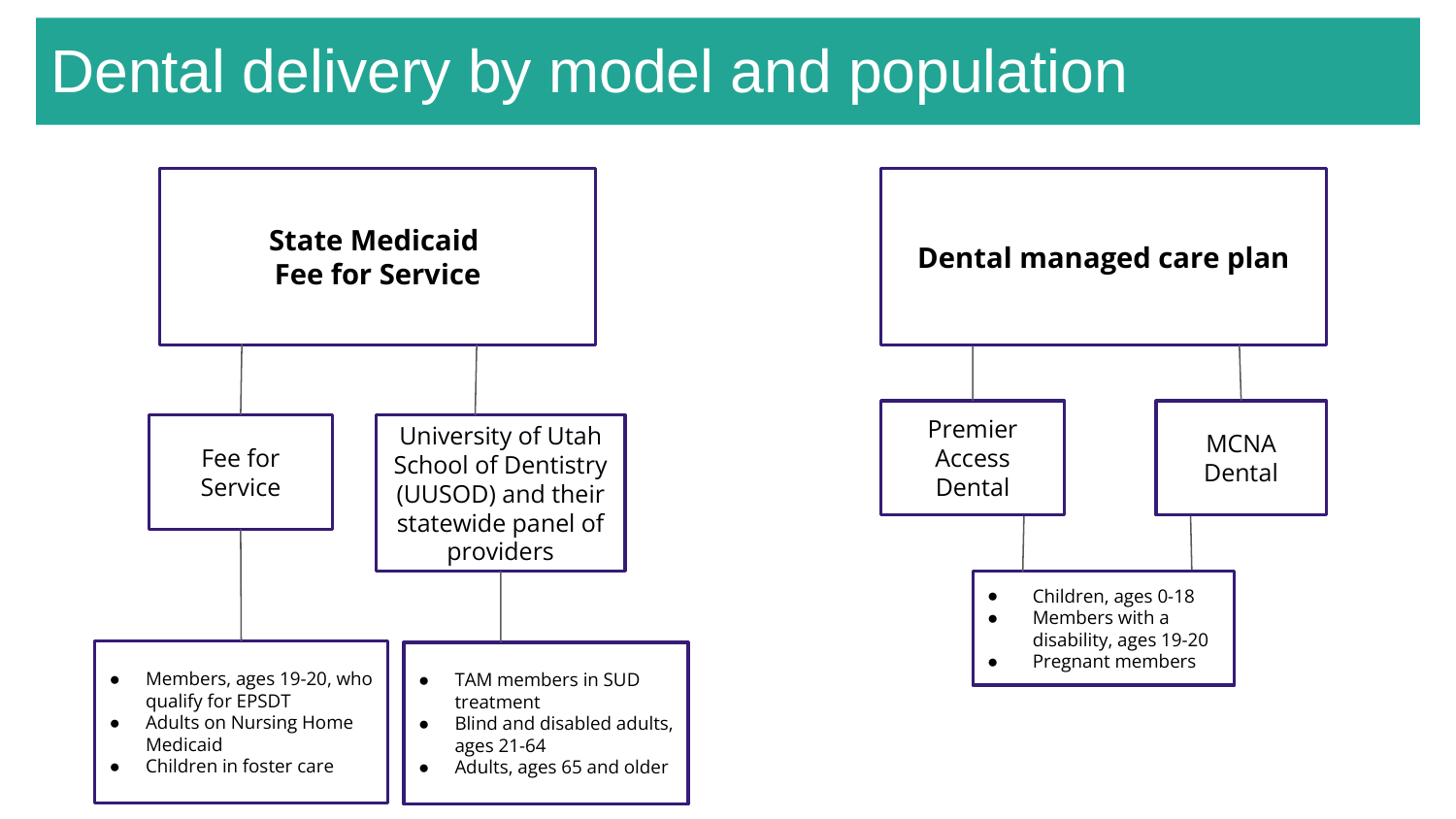

# Dental delivery by model and population
State Medicaid
Fee for Service
Dental managed care plan
Premier Access Dental
MCNA Dental
Fee for Service
University of Utah School of Dentistry (UUSOD) and their statewide panel of providers
Children, ages 0-18
Members with a disability, ages 19-20
Pregnant members
Members, ages 19-20, who qualify for EPSDT
Adults on Nursing Home Medicaid
Children in foster care
TAM members in SUD treatment
Blind and disabled adults, ages 21-64
Adults, ages 65 and older